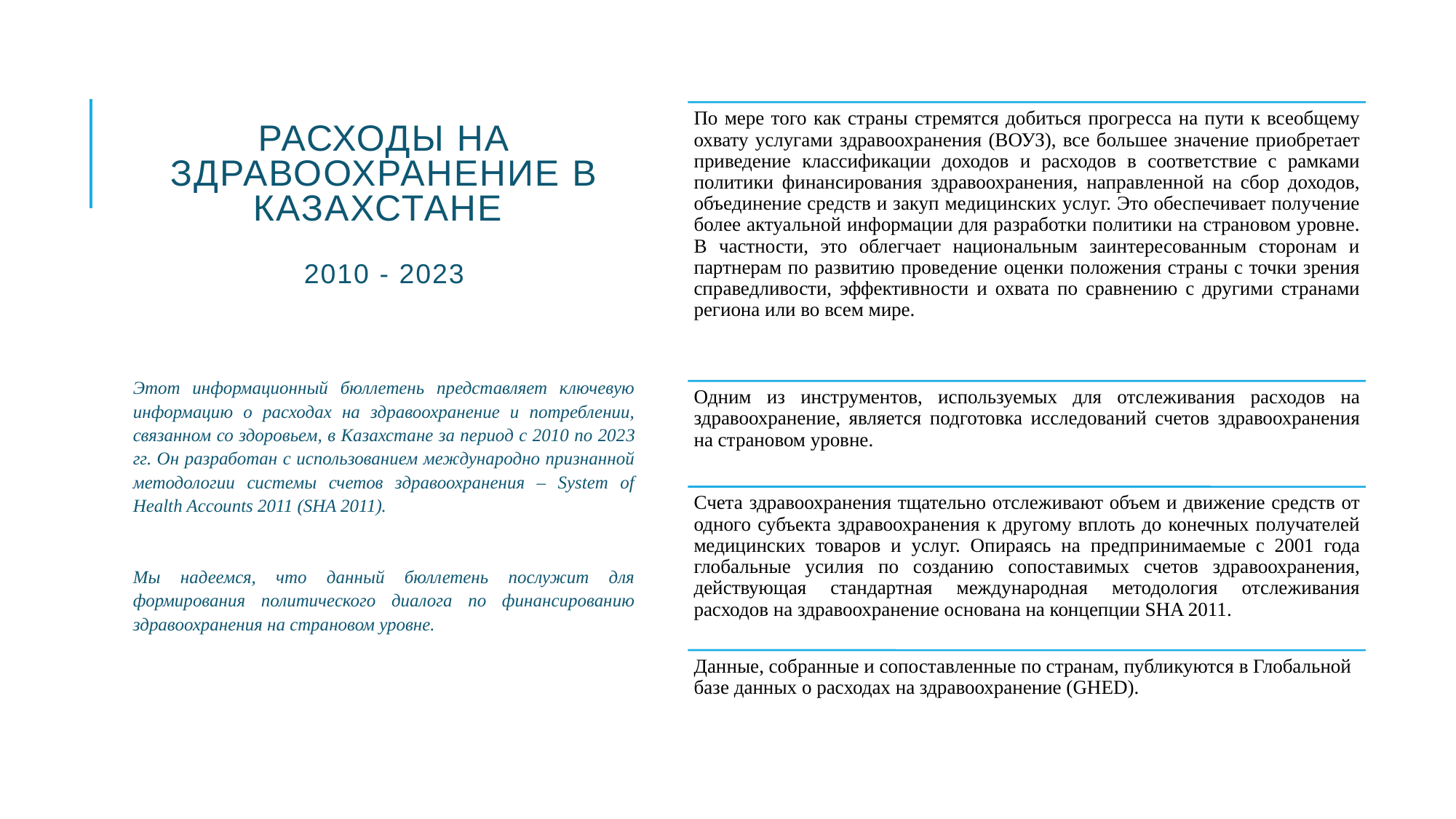

# Расходы на здравоохранение в Казахстане 2010 - 2023
По мере того как страны стремятся добиться прогресса на пути к всеобщему охвату услугами здравоохранения (ВОУЗ), все большее значение приобретает приведение классификации доходов и расходов в соответствие с рамками политики финансирования здравоохранения, направленной на сбор доходов, объединение средств и закуп медицинских услуг. Это обеспечивает получение более актуальной информации для разработки политики на страновом уровне. В частности, это облегчает национальным заинтересованным сторонам и партнерам по развитию проведение оценки положения страны с точки зрения справедливости, эффективности и охвата по сравнению с другими странами региона или во всем мире.
Одним из инструментов, используемых для отслеживания расходов на здравоохранение, является подготовка исследований счетов здравоохранения на страновом уровне.
Счета здравоохранения тщательно отслеживают объем и движение средств от одного субъекта здравоохранения к другому вплоть до конечных получателей медицинских товаров и услуг. Опираясь на предпринимаемые с 2001 года глобальные усилия по созданию сопоставимых счетов здравоохранения, действующая стандартная международная методология отслеживания расходов на здравоохранение основана на концепции SHA 2011.
Данные, собранные и сопоставленные по странам, публикуются в Глобальной базе данных о расходах на здравоохранение (GHED).
Этот информационный бюллетень представляет ключевую информацию о расходах на здравоохранение и потреблении, связанном со здоровьем, в Казахстане за период с 2010 по 2023 гг. Он разработан с использованием международно признанной методологии системы счетов здравоохранения – System of Health Accounts 2011 (SHA 2011).

Мы надеемся, что данный бюллетень послужит для формирования политического диалога по финансированию здравоохранения на страновом уровне.